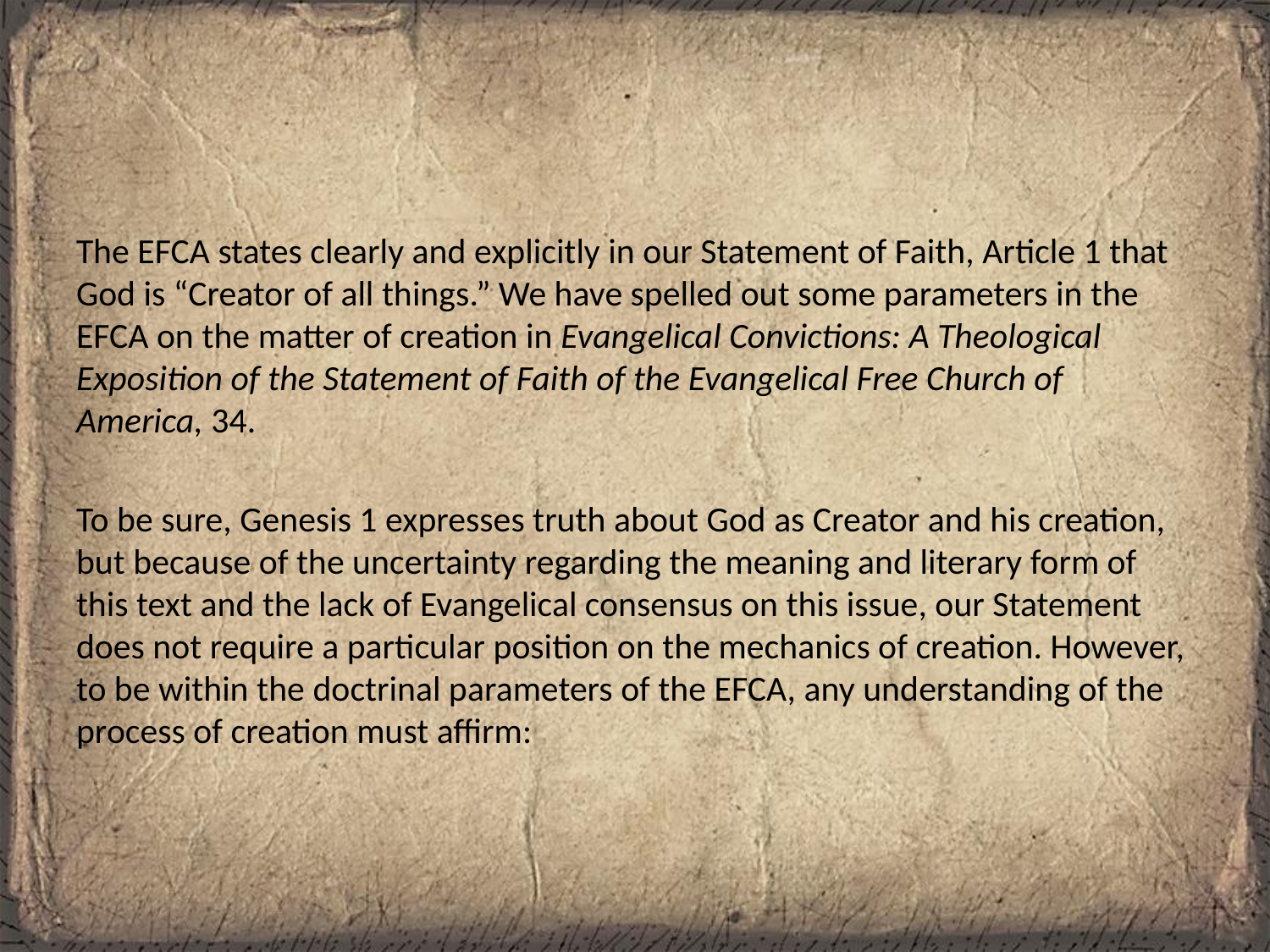

#
The EFCA states clearly and explicitly in our Statement of Faith, Article 1 that God is “Creator of all things.” We have spelled out some parameters in the EFCA on the matter of creation in Evangelical Convictions: A Theological Exposition of the Statement of Faith of the Evangelical Free Church of America, 34.

To be sure, Genesis 1 expresses truth about God as Creator and his creation, but because of the uncertainty regarding the meaning and literary form of this text and the lack of Evangelical consensus on this issue, our Statement does not require a particular position on the mechanics of creation. However, to be within the doctrinal parameters of the EFCA, any understanding of the process of creation must affirm: